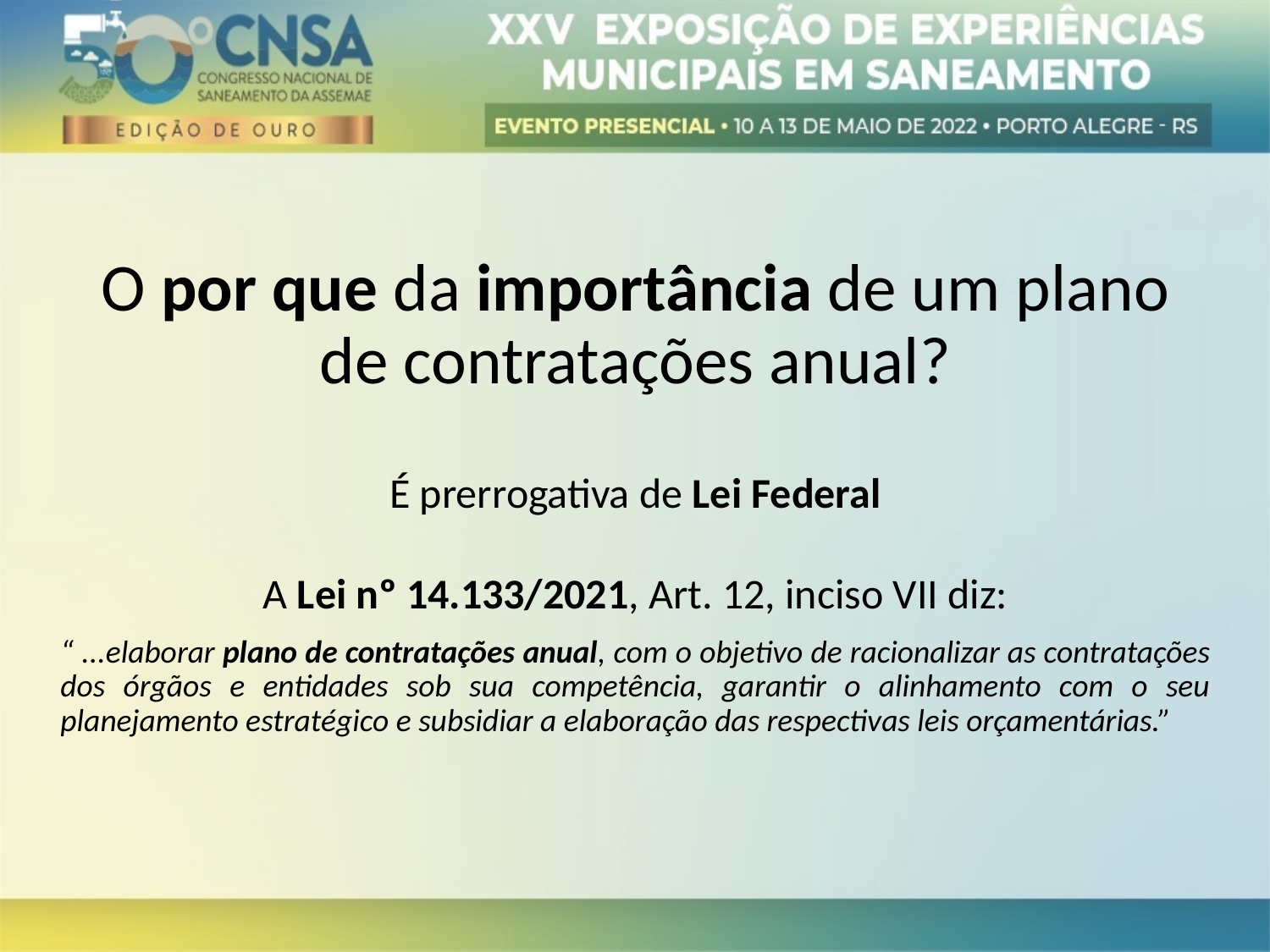

O por que da importância de um plano de contratações anual?

É prerrogativa de Lei Federal

A Lei nº 14.133/2021, Art. 12, inciso VII diz:
“ ...elaborar plano de contratações anual, com o objetivo de racionalizar as contratações dos órgãos e entidades sob sua competência, garantir o alinhamento com o seu planejamento estratégico e subsidiar a elaboração das respectivas leis orçamentárias.”